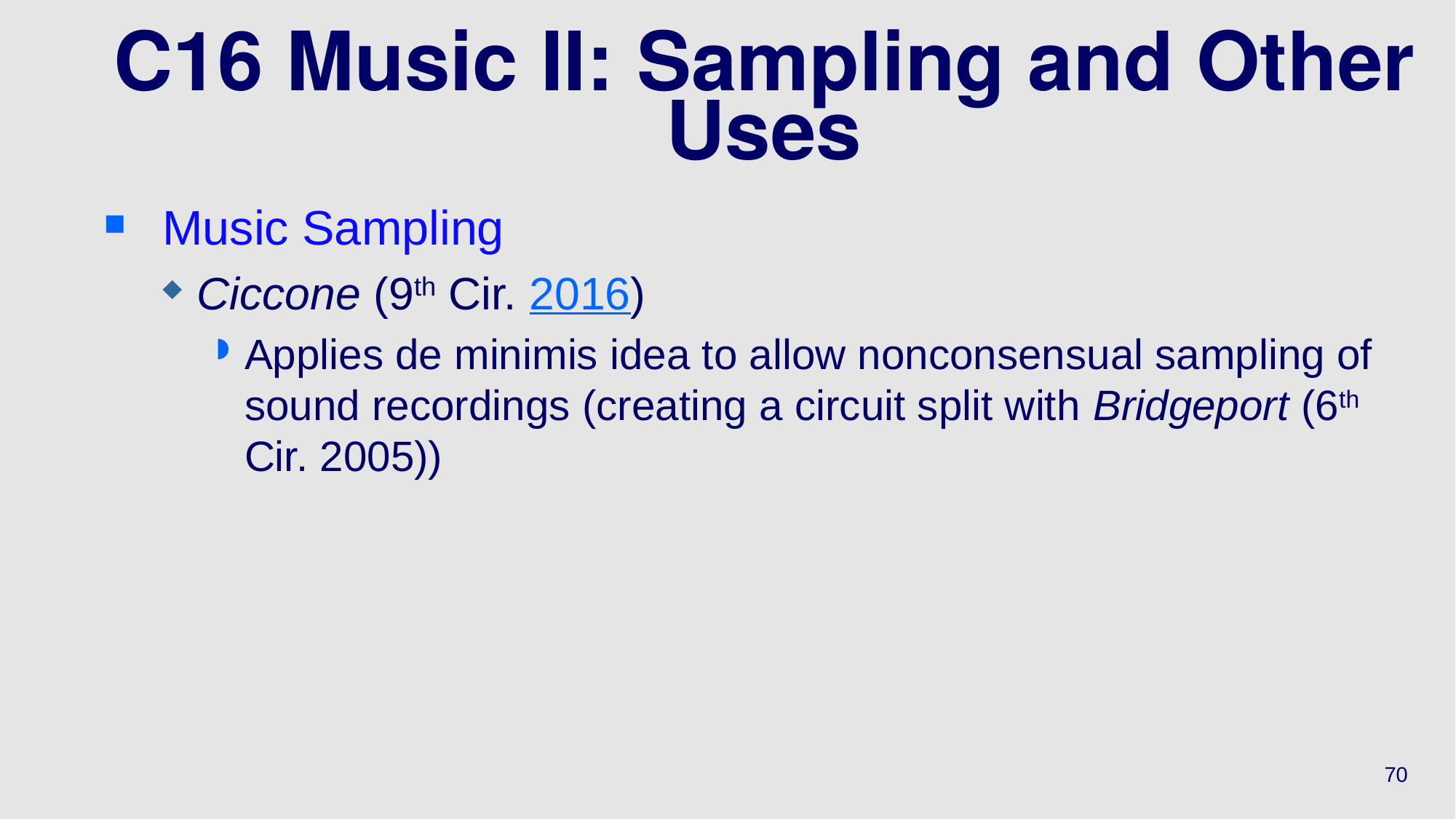

# C16 Music II: Sampling and Other Uses
 Music Sampling
Ciccone (9th Cir. 2016)
Applies de minimis idea to allow nonconsensual sampling of sound recordings (creating a circuit split with Bridgeport (6th Cir. 2005))
70